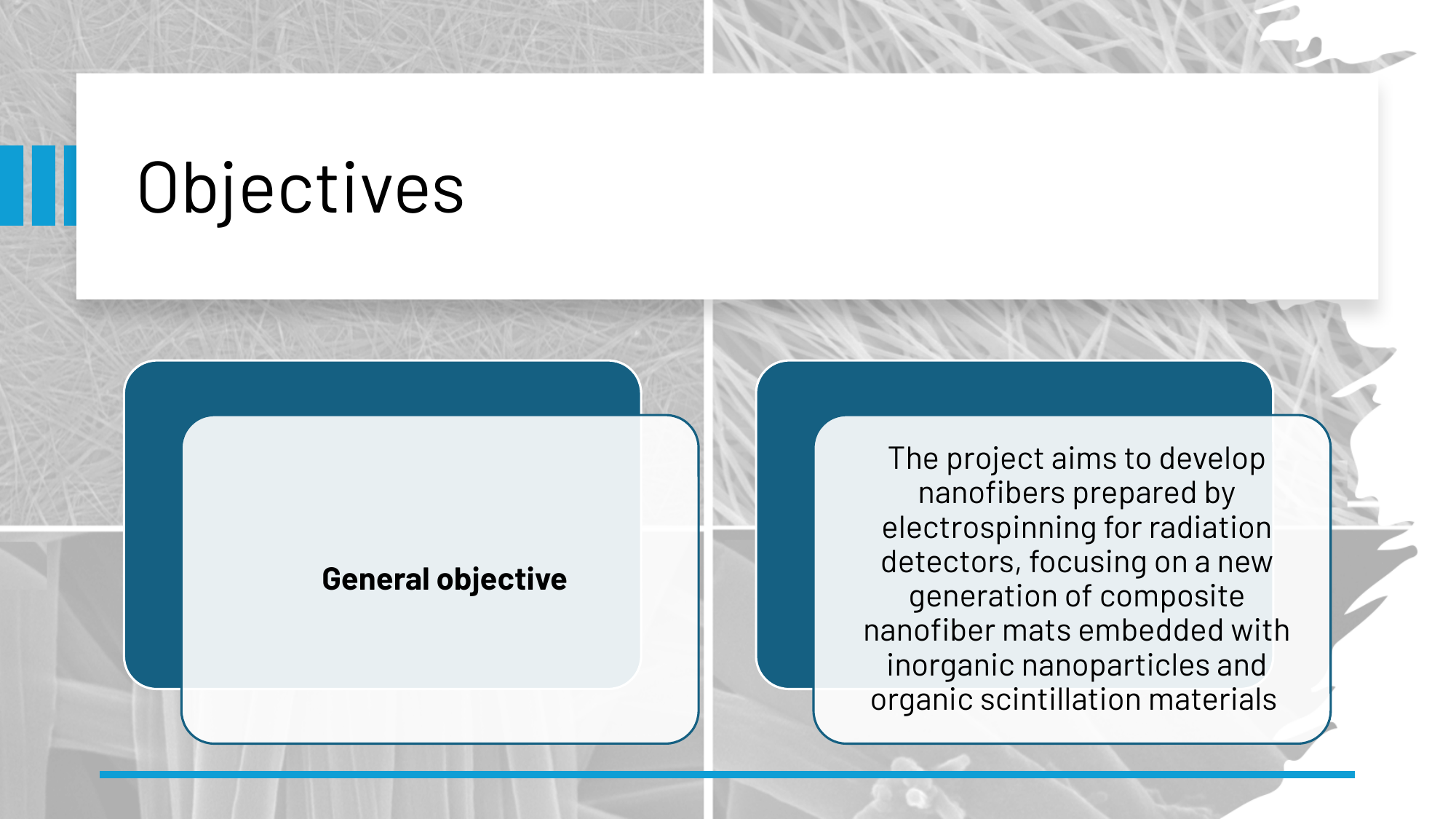

# Objectives

General objective
The project aims to develop nanofibers prepared by electrospinning for radiation detectors, focusing on a new generation of composite nanofiber mats embedded with inorganic nanoparticles and organic scintillation materials